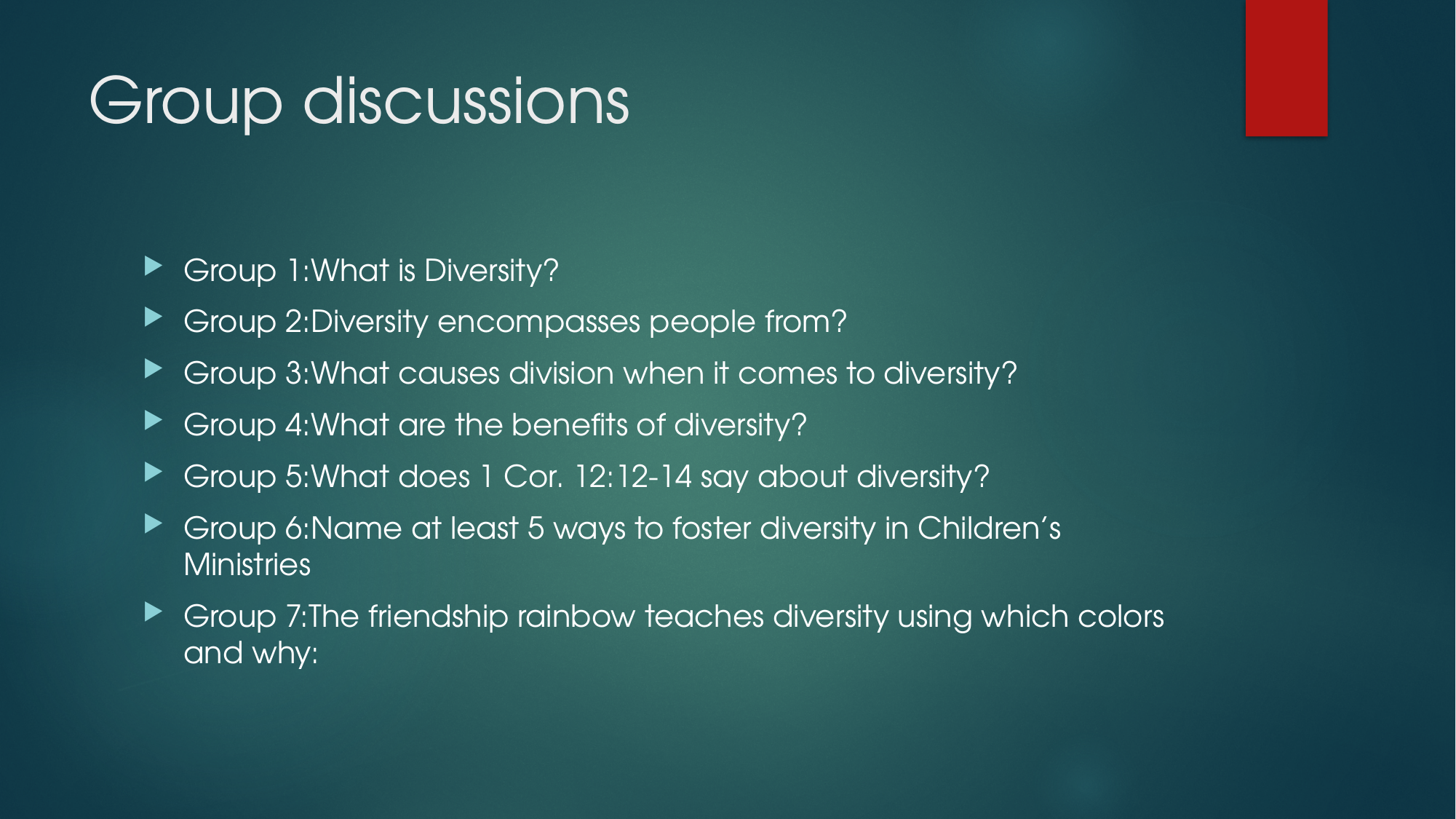

# Group discussions
Group 1:What is Diversity?
Group 2:Diversity encompasses people from?
Group 3:What causes division when it comes to diversity?
Group 4:What are the benefits of diversity?
Group 5:What does 1 Cor. 12:12-14 say about diversity?
Group 6:Name at least 5 ways to foster diversity in Children’s Ministries
Group 7:The friendship rainbow teaches diversity using which colors and why: